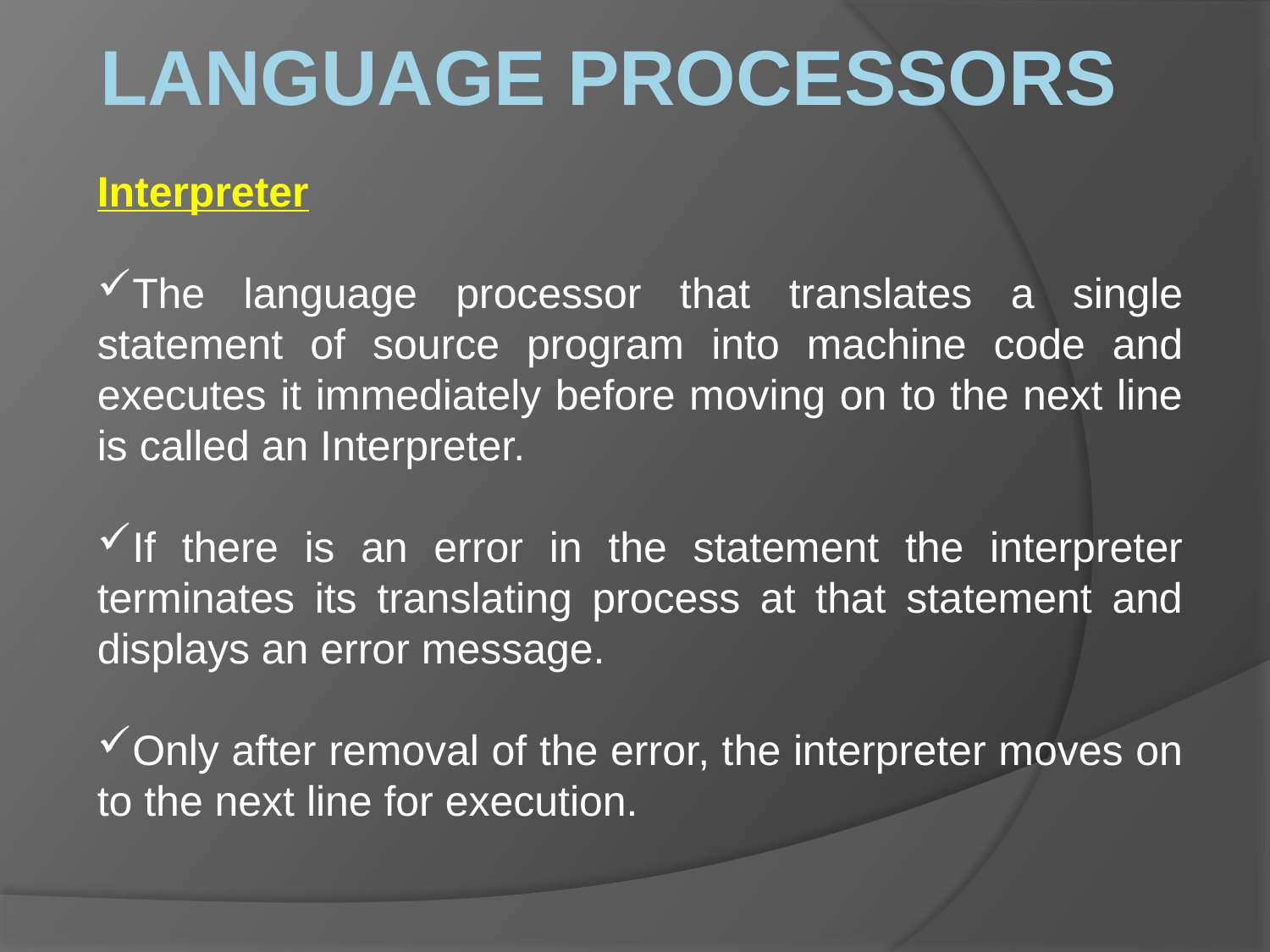

# Language Processors
Interpreter

The language processor that translates a single statement of source program into machine code and executes it immediately before moving on to the next line is called an Interpreter.

If there is an error in the statement the interpreter terminates its translating process at that statement and displays an error message.

Only after removal of the error, the interpreter moves on to the next line for execution.